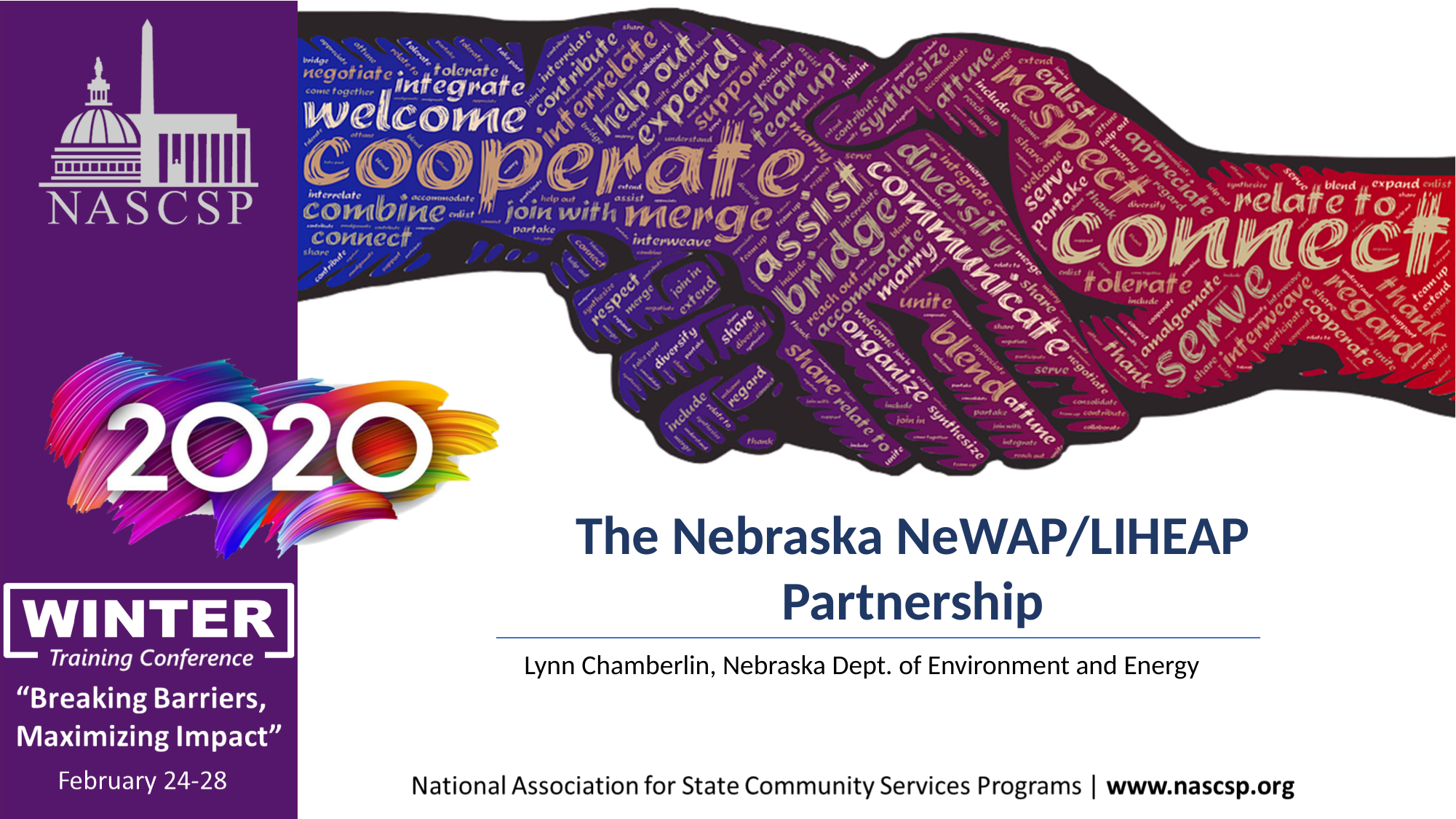

The Nebraska NeWAP/LIHEAP Partnership
Lynn Chamberlin, Nebraska Dept. of Environment and Energy